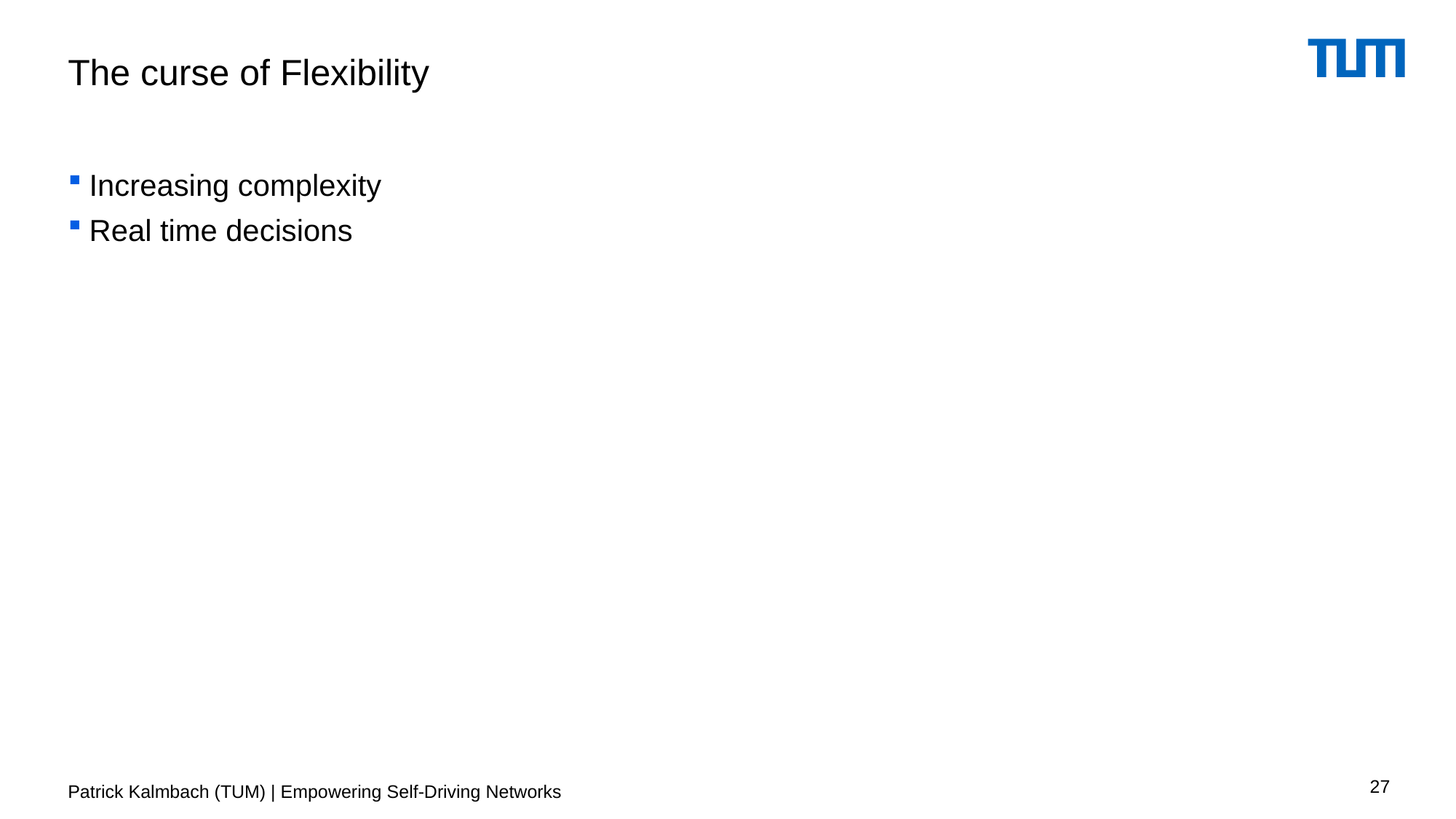

# The curse of Flexibility
Increasing complexity
Real time decisions
27